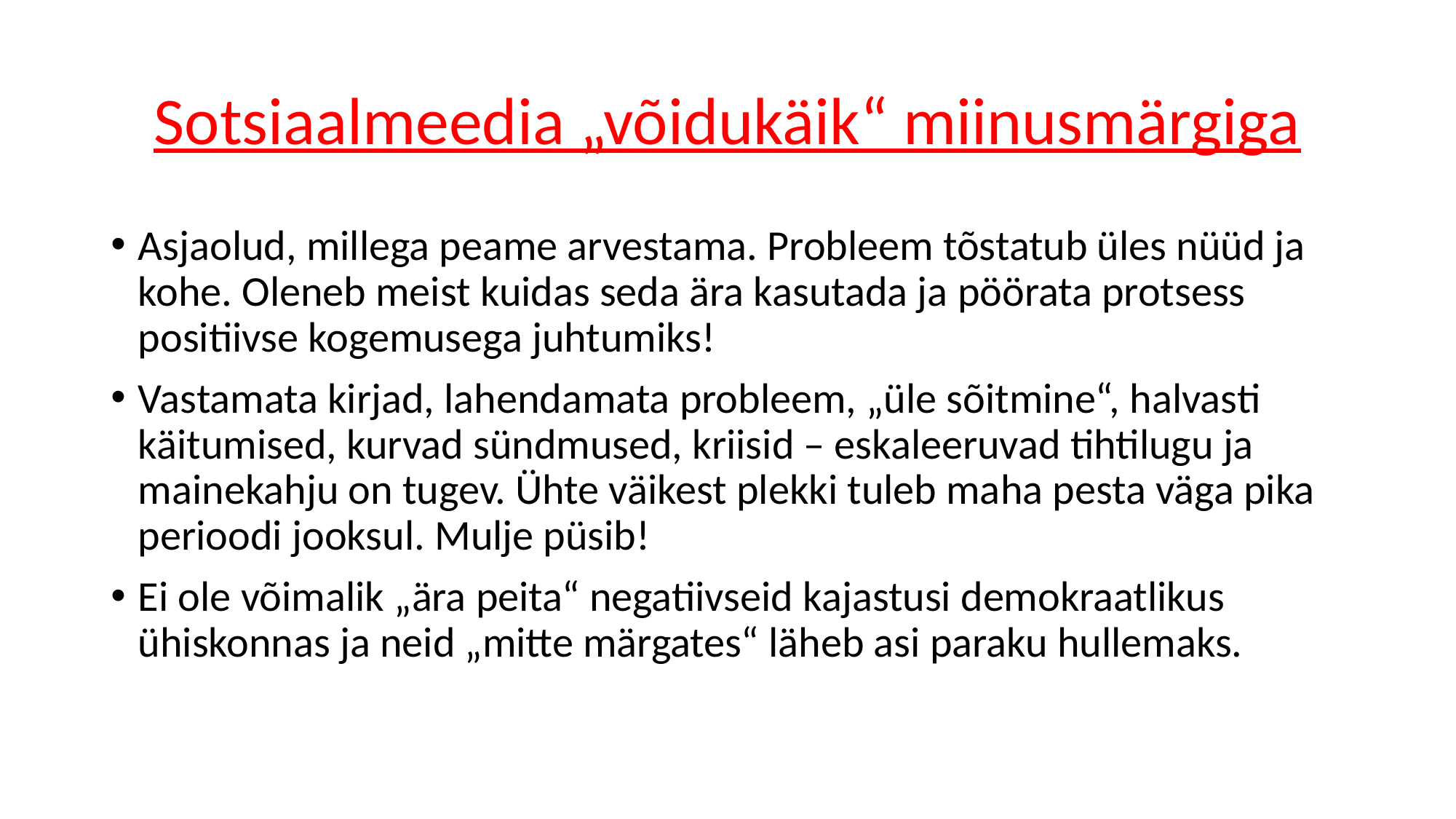

# Sotsiaalmeedia „võidukäik“ miinusmärgiga
Asjaolud, millega peame arvestama. Probleem tõstatub üles nüüd ja kohe. Oleneb meist kuidas seda ära kasutada ja pöörata protsess positiivse kogemusega juhtumiks!
Vastamata kirjad, lahendamata probleem, „üle sõitmine“, halvasti käitumised, kurvad sündmused, kriisid – eskaleeruvad tihtilugu ja mainekahju on tugev. Ühte väikest plekki tuleb maha pesta väga pika perioodi jooksul. Mulje püsib!
Ei ole võimalik „ära peita“ negatiivseid kajastusi demokraatlikus ühiskonnas ja neid „mitte märgates“ läheb asi paraku hullemaks.